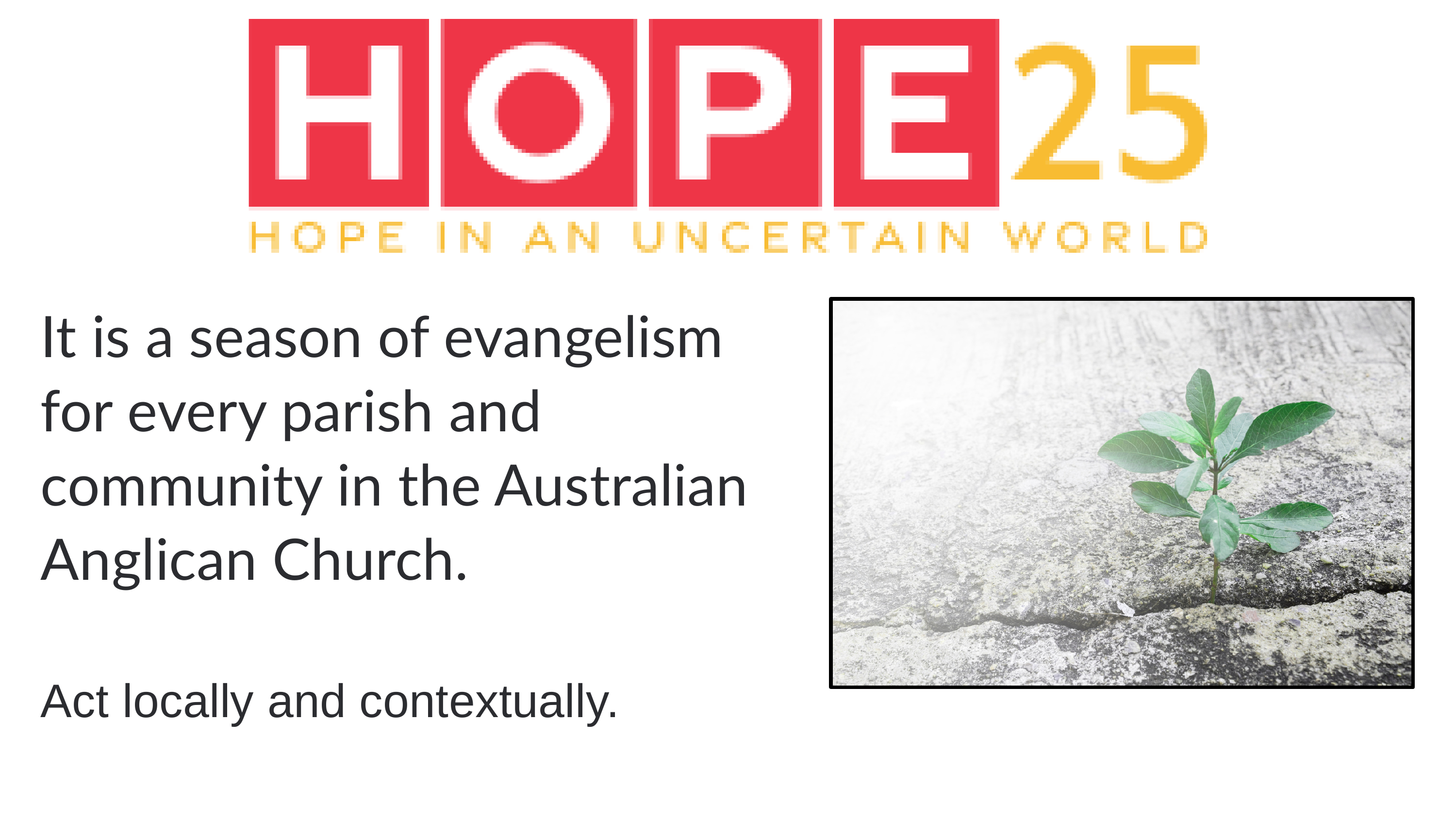

It is a season of evangelism for every parish and community in the Australian Anglican Church.

Act locally and contextually.